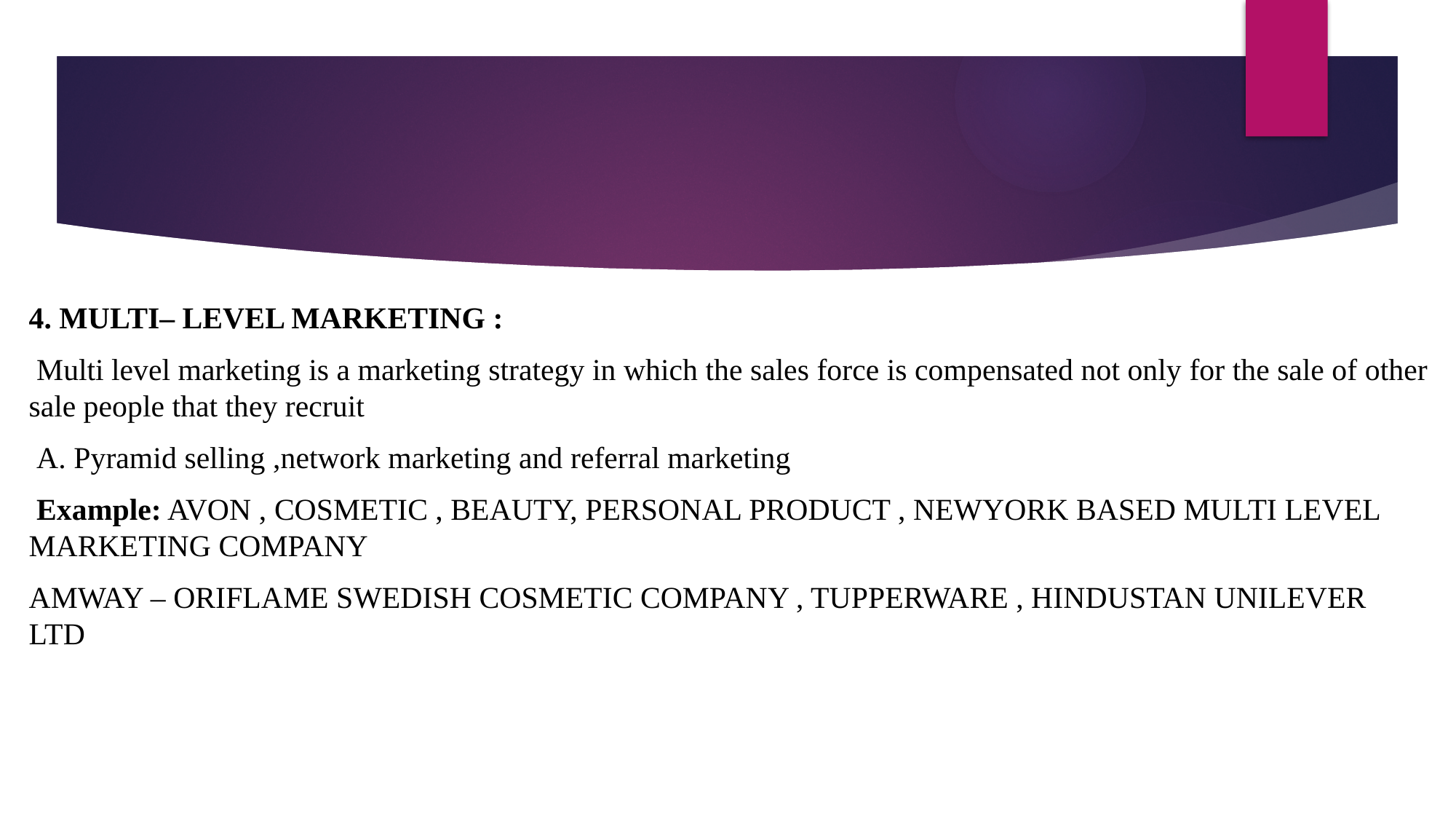

4. MULTI– LEVEL MARKETING :
 Multi level marketing is a marketing strategy in which the sales force is compensated not only for the sale of other sale people that they recruit
 A. Pyramid selling ,network marketing and referral marketing
 Example: AVON , COSMETIC , BEAUTY, PERSONAL PRODUCT , NEWYORK BASED MULTI LEVEL MARKETING COMPANY
AMWAY – ORIFLAME SWEDISH COSMETIC COMPANY , TUPPERWARE , HINDUSTAN UNILEVER LTD